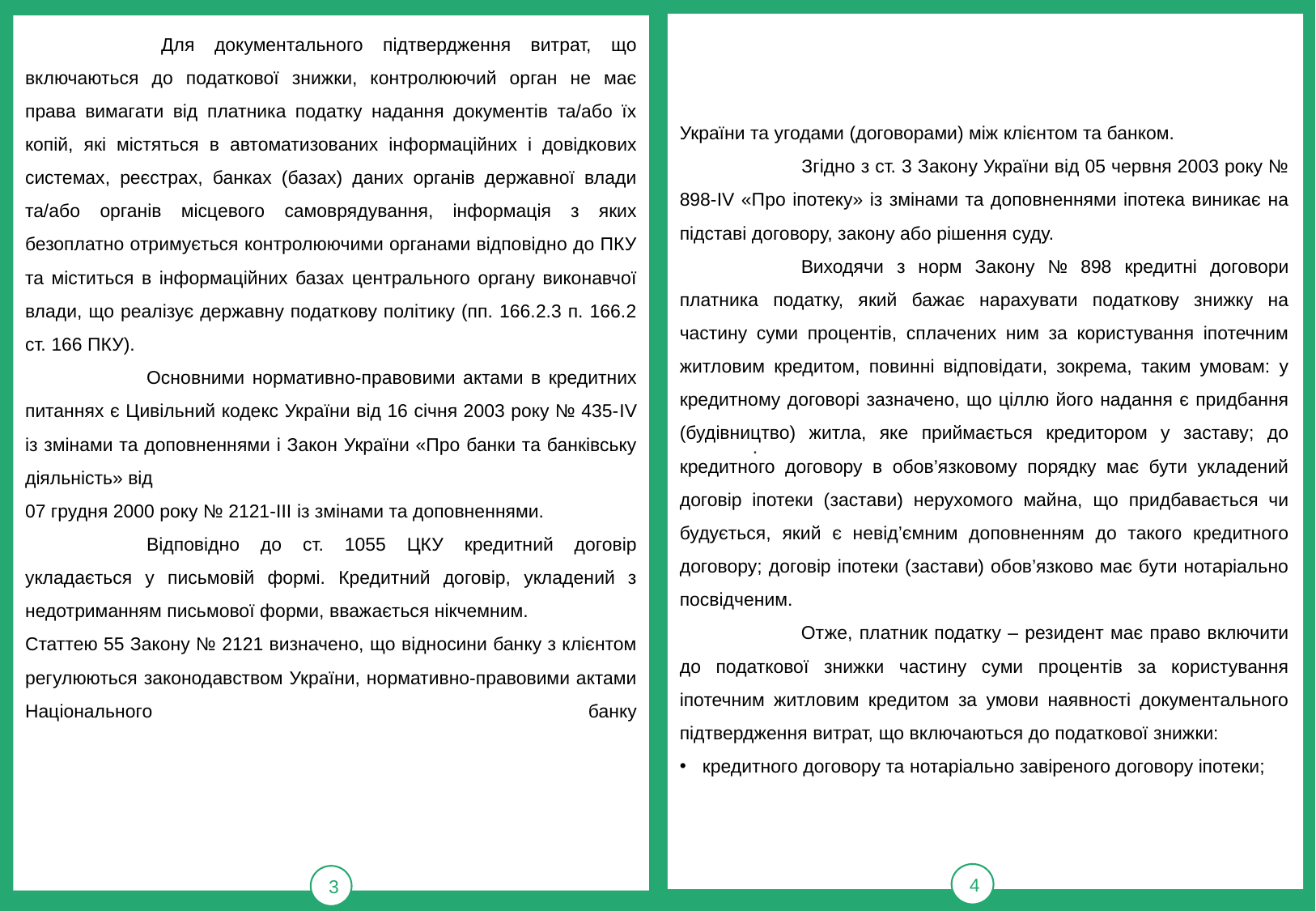

України та угодами (договорами) між клієнтом та банком.
 	Згідно з ст. 3 Закону України від 05 червня 2003 року № 898-ІV «Про іпотеку» із змінами та доповненнями іпотека виникає на підставі договору, закону або рішення суду.
	Виходячи з норм Закону № 898 кредитні договори платника податку, який бажає нарахувати податкову знижку на частину суми процентів, сплачених ним за користування іпотечним житловим кредитом, повинні відповідати, зокрема, таким умовам: у кредитному договорі зазначено, що ціллю його надання є придбання (будівництво) житла, яке приймається кредитором у заставу; до кредитного договору в обов’язковому порядку має бути укладений договір іпотеки (застави) нерухомого майна, що придбавається чи будується, який є невід’ємним доповненням до такого кредитного договору; договір іпотеки (застави) обов’язково має бути нотаріально посвідченим.
	Отже, платник податку – резидент має право включити до податкової знижки частину суми процентів за користування іпотечним житловим кредитом за умови наявності документального підтвердження витрат, що включаються до податкової знижки:
кредитного договору та нотаріально завіреного договору іпотеки;

4

3
 	Для документального підтвердження витрат, що включаються до податкової знижки, контролюючий орган не має права вимагати від платника податку надання документів та/або їх копій, які містяться в автоматизованих інформаційних і довідкових системах, реєстрах, банках (базах) даних органів державної влади та/або органів місцевого самоврядування, інформація з яких безоплатно отримується контролюючими органами відповідно до ПКУ та міститься в інформаційних базах центрального органу виконавчої влади, що реалізує державну податкову політику (пп. 166.2.3 п. 166.2 ст. 166 ПКУ).
	Основними нормативно-правовими актами в кредитних питаннях є Цивільний кодекс України від 16 січня 2003 року № 435-IV із змінами та доповненнями і Закон України «Про банки та банківську діяльність» від
07 грудня 2000 року № 2121-ІІІ із змінами та доповненнями.
	Відповідно до ст. 1055 ЦКУ кредитний договір укладається у письмовій формі. Кредитний договір, укладений з недотриманням письмової форми, вважається нікчемним.
Статтею 55 Закону № 2121 визначено, що відносини банку з клієнтом регулюються законодавством України, нормативно-правовими актами Національного банку

.